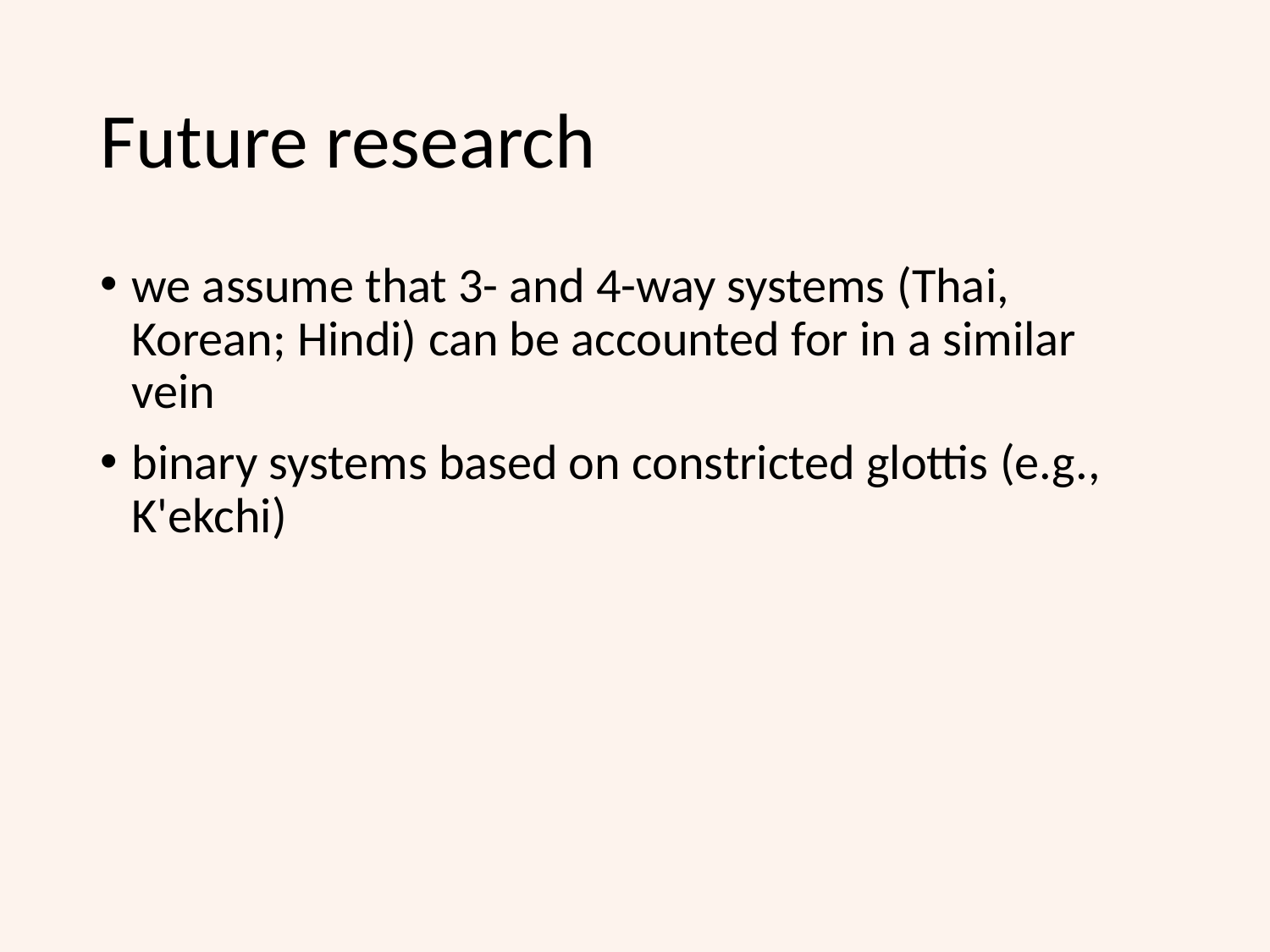

# Future research
we assume that 3- and 4-way systems (Thai, Korean; Hindi) can be accounted for in a similar vein
binary systems based on constricted glottis (e.g., K'ekchi)